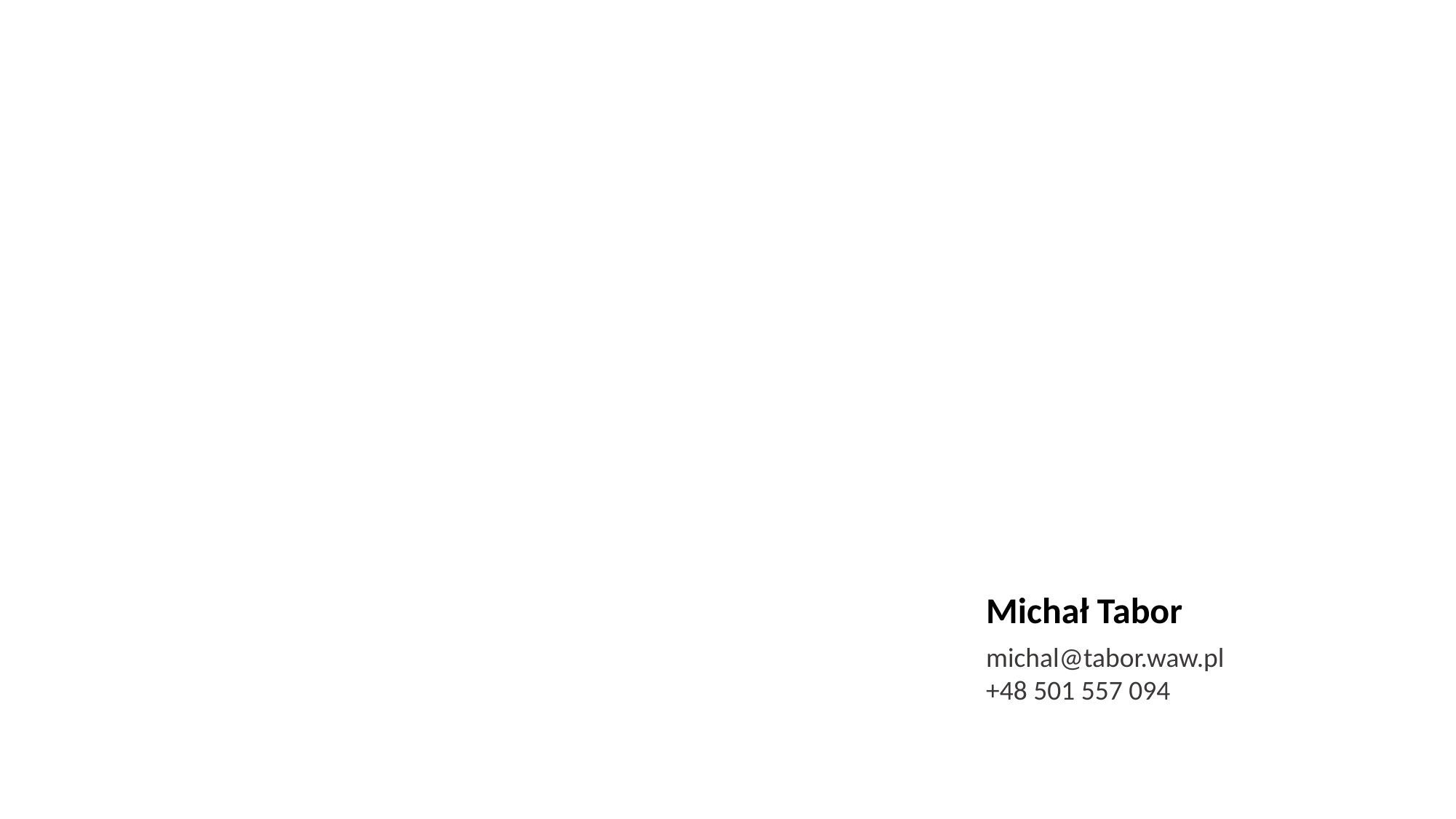

Michał Tabor
michal@tabor.waw.pl
+48 501 557 094